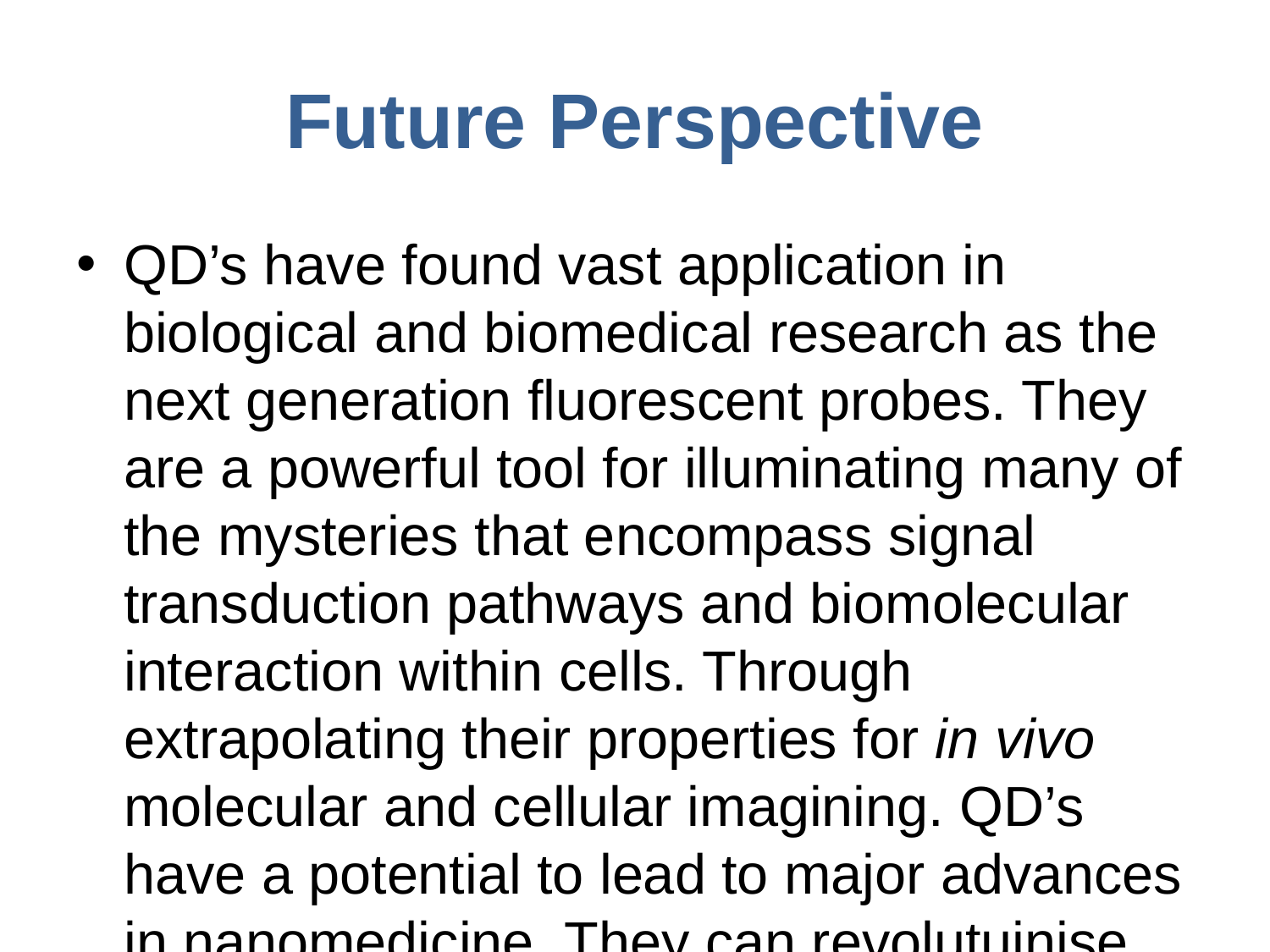

# Future Perspective
QD’s have found vast application in biological and biomedical research as the next generation fluorescent probes. They are a powerful tool for illuminating many of the mysteries that encompass signal transduction pathways and biomolecular interaction within cells. Through extrapolating their properties for in vivo molecular and cellular imagining. QD’s have a potential to lead to major advances in nanomedicine. They can revolutuinise cancer diagnosis and threapy through early pre-symptomatic diagnosis and image-guided drug delivery of chemotherapeutic agents.